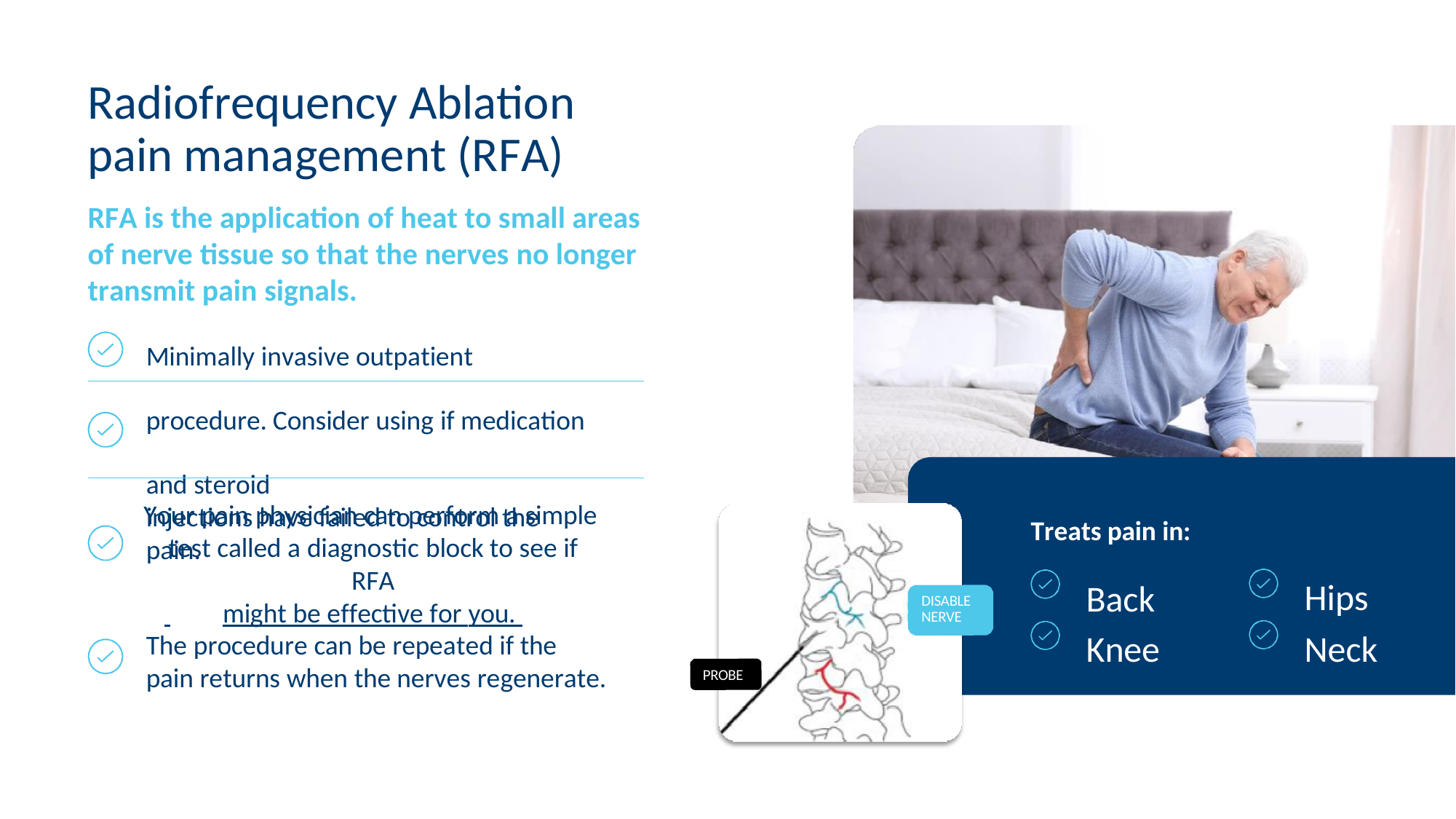

Radiofrequency Ablation pain management (RFA)

RFA is the application of heat to small areas of nerve tissue so that the nerves no longer transmit pain signals.
Minimally invasive outpatient procedure. Consider using if medication and steroid
injections have failed to control the pain.

Your pain physician can perform a simple test called a diagnostic block to see if RFA
 	might be effective for you.

Treats pain in:

Hips Neck
Back Knees

DISABLE NERVE

The procedure can be repeated if the pain returns when the nerves regenerate.

PROBE